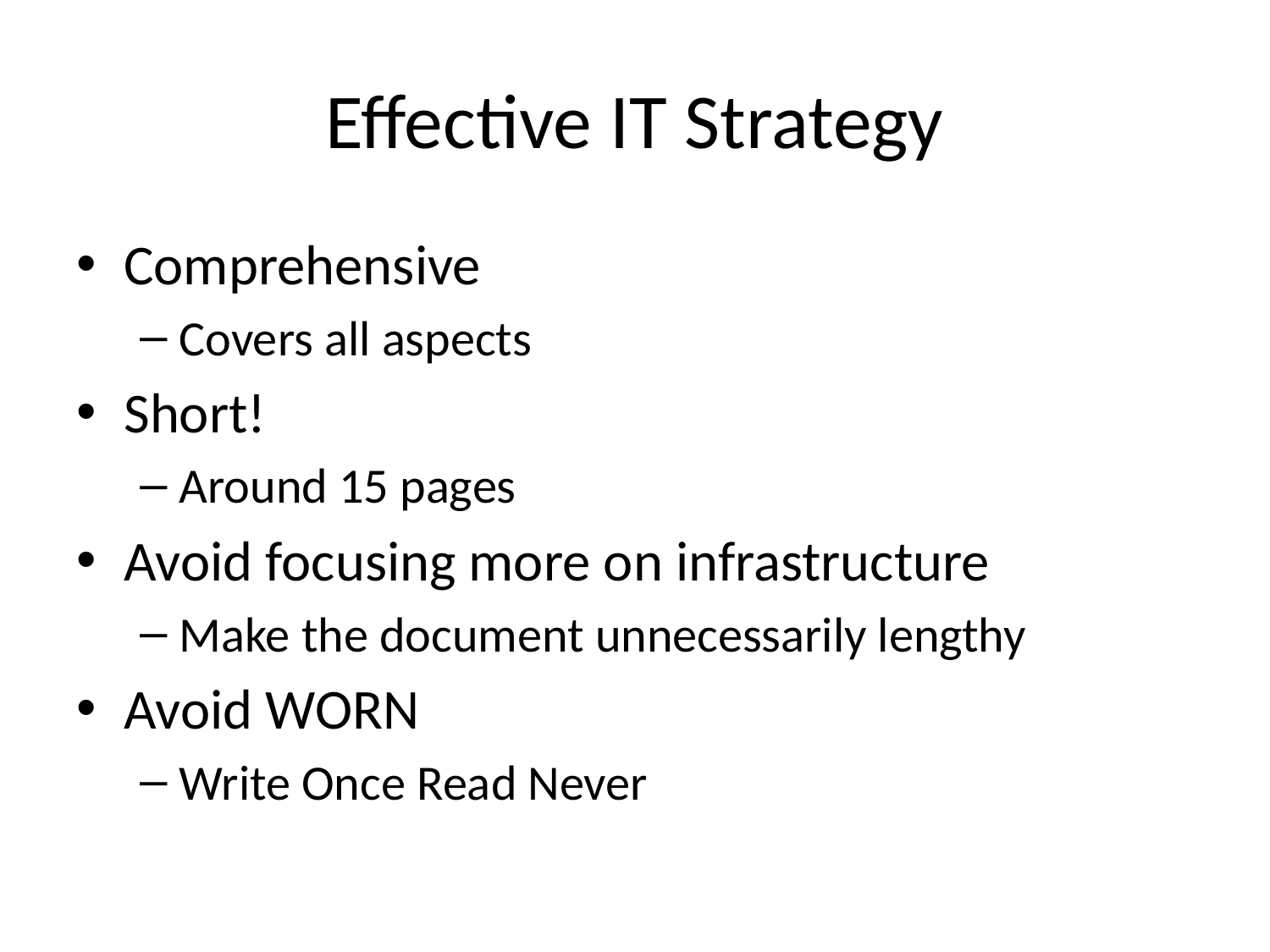

# Effective IT Strategy
Comprehensive
Covers all aspects
Short!
Around 15 pages
Avoid focusing more on infrastructure
Make the document unnecessarily lengthy
Avoid WORN
Write Once Read Never